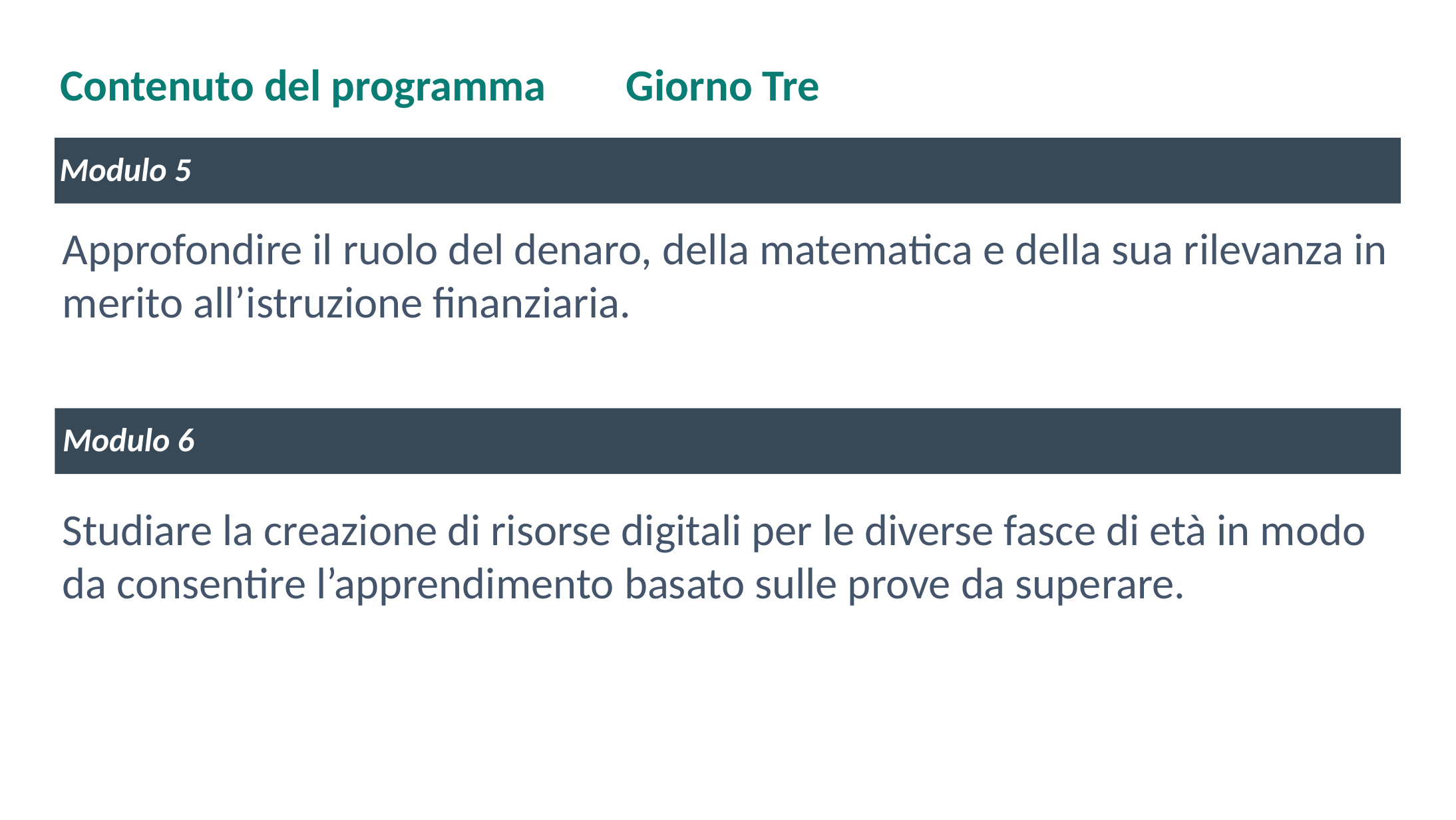

# Contenuto del programma        Giorno Tre
Modulo 5
Approfondire il ruolo del denaro, della matematica e della sua rilevanza in merito all’istruzione finanziaria.

Modulo 6
Studiare la creazione di risorse digitali per le diverse fasce di età in modo da consentire l’apprendimento basato sulle prove da superare.